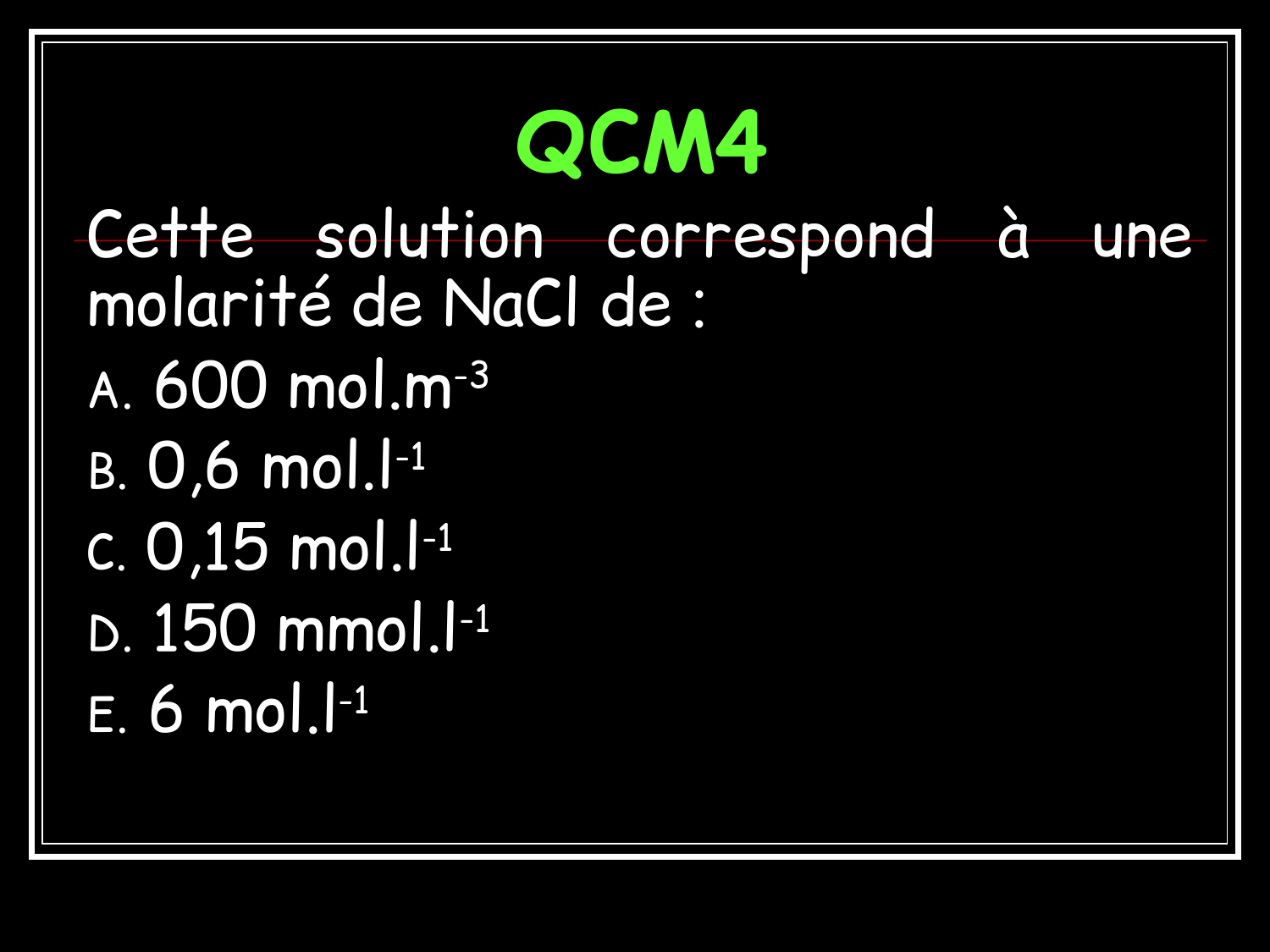

# QCM4
Cette solution correspond à une molarité de NaCl de :
 600 mol.m-3
 0,6 mol.l-1
 0,15 mol.l-1
 150 mmol.l-1
 6 mol.l-1